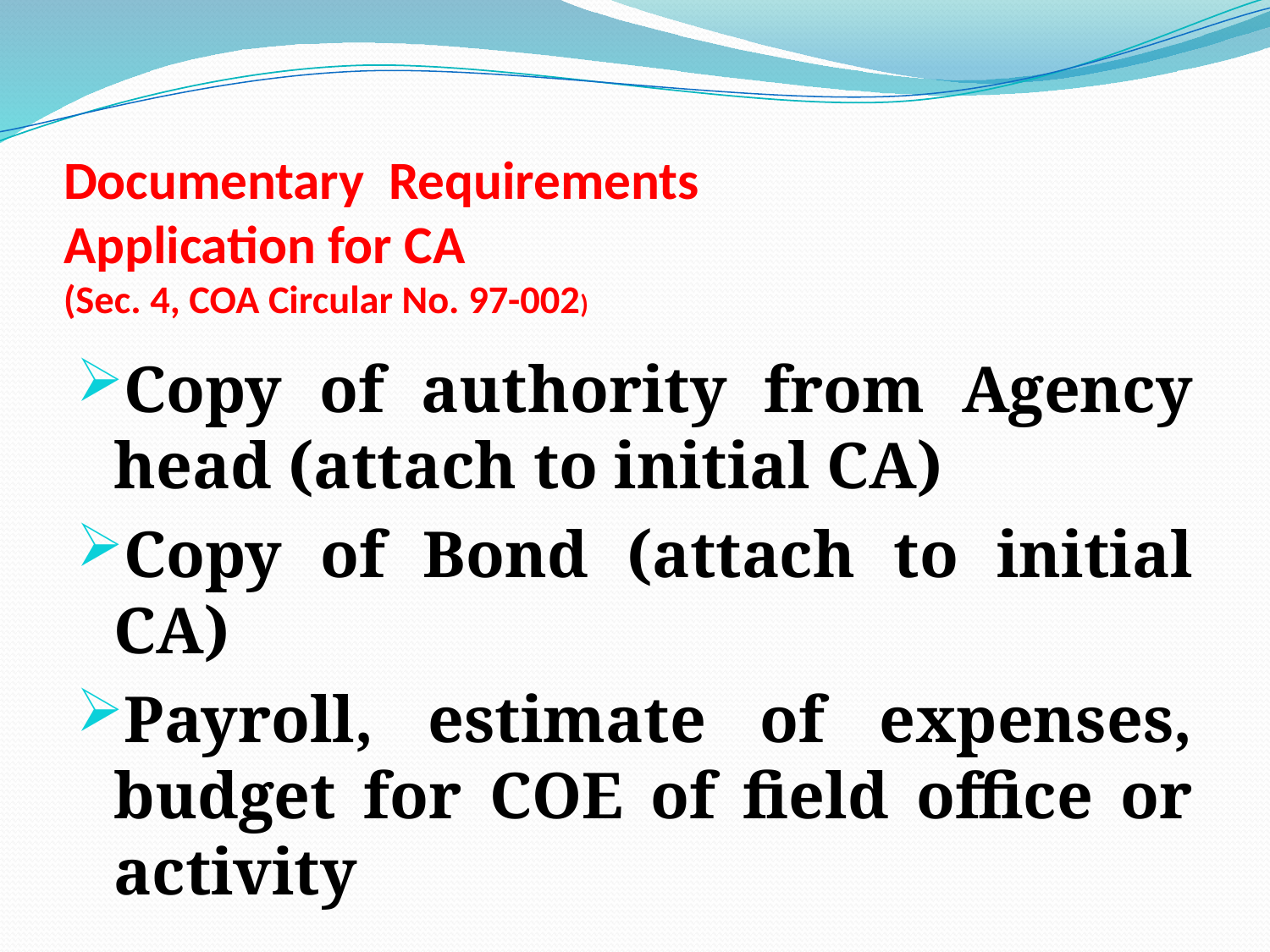

# Documentary  Requirements Application for CA (Sec. 4, COA Circular No. 97-002)

Copy of authority from Agency head (attach to initial CA)
Copy of Bond (attach to initial CA)
Payroll, estimate of expenses, budget for COE of field office or activity